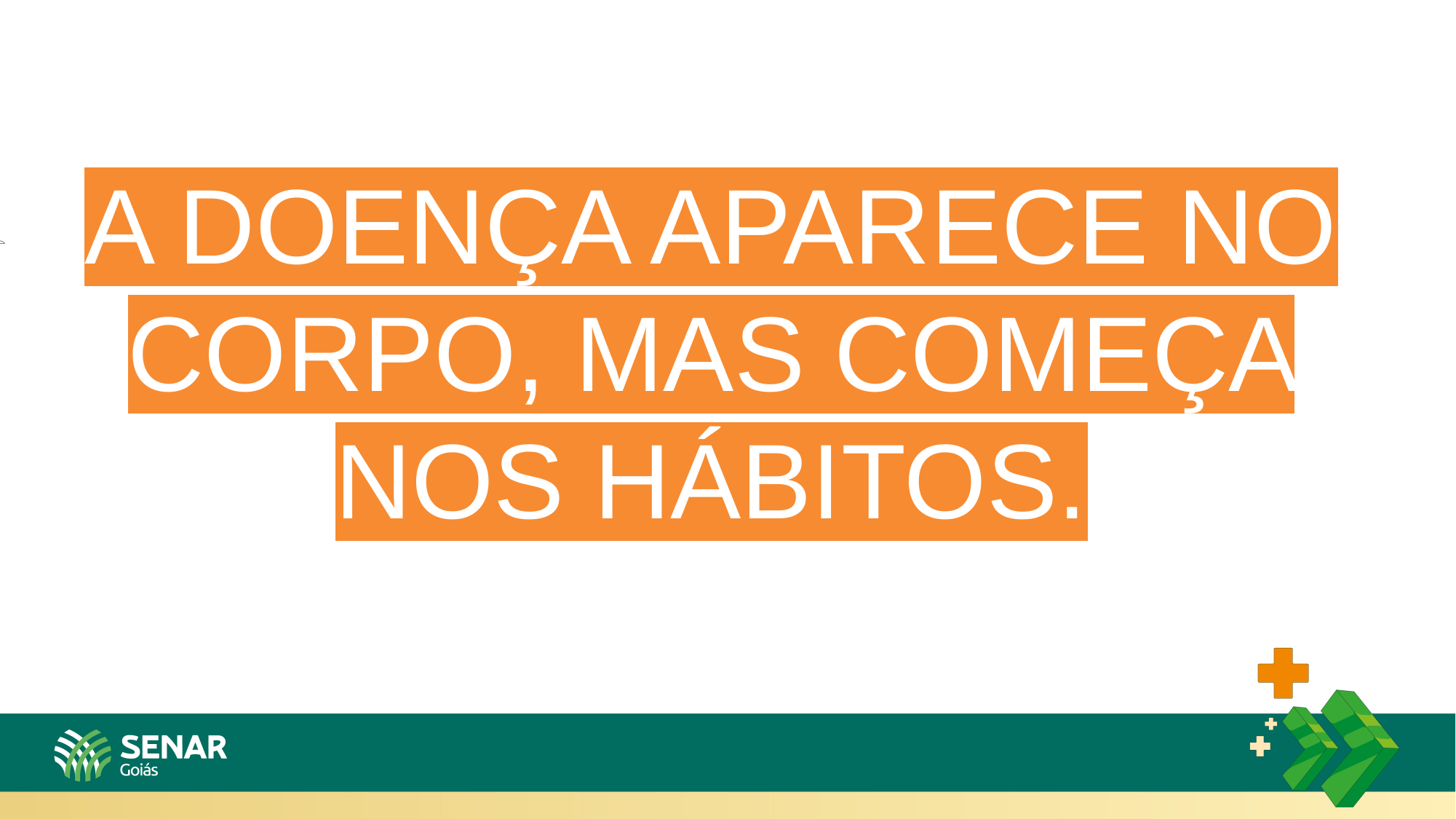

A doença aparece no corpo, mas começa nos hábitos.